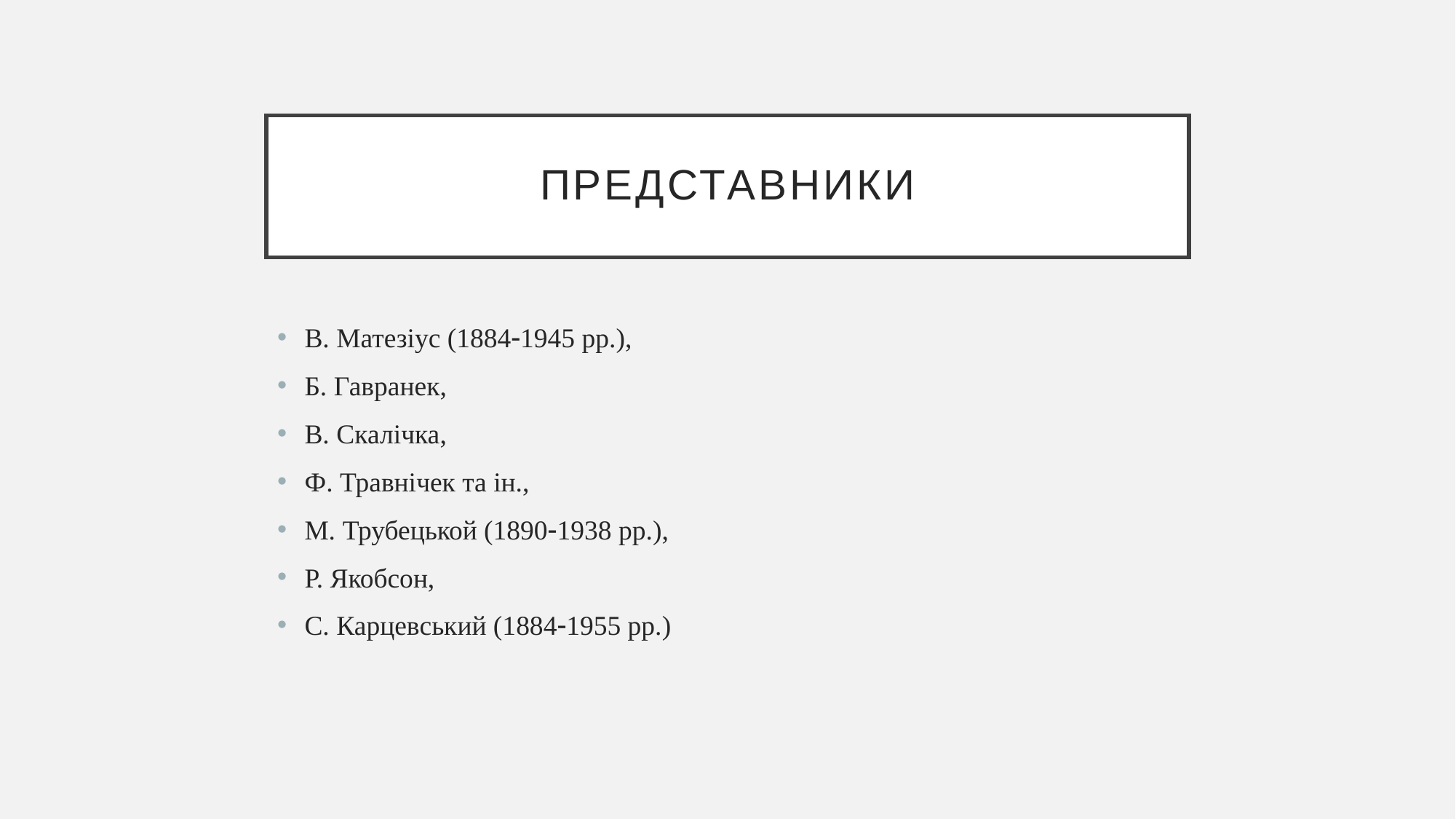

# Представники
В. Матезіус (1884−1945 рр.),
Б. Гавранек,
В. Скалічка,
Ф. Травнічек та ін.,
М. Трубецькой (1890−1938 рр.),
Р. Якобсон,
С. Карцевський (1884−1955 рр.)